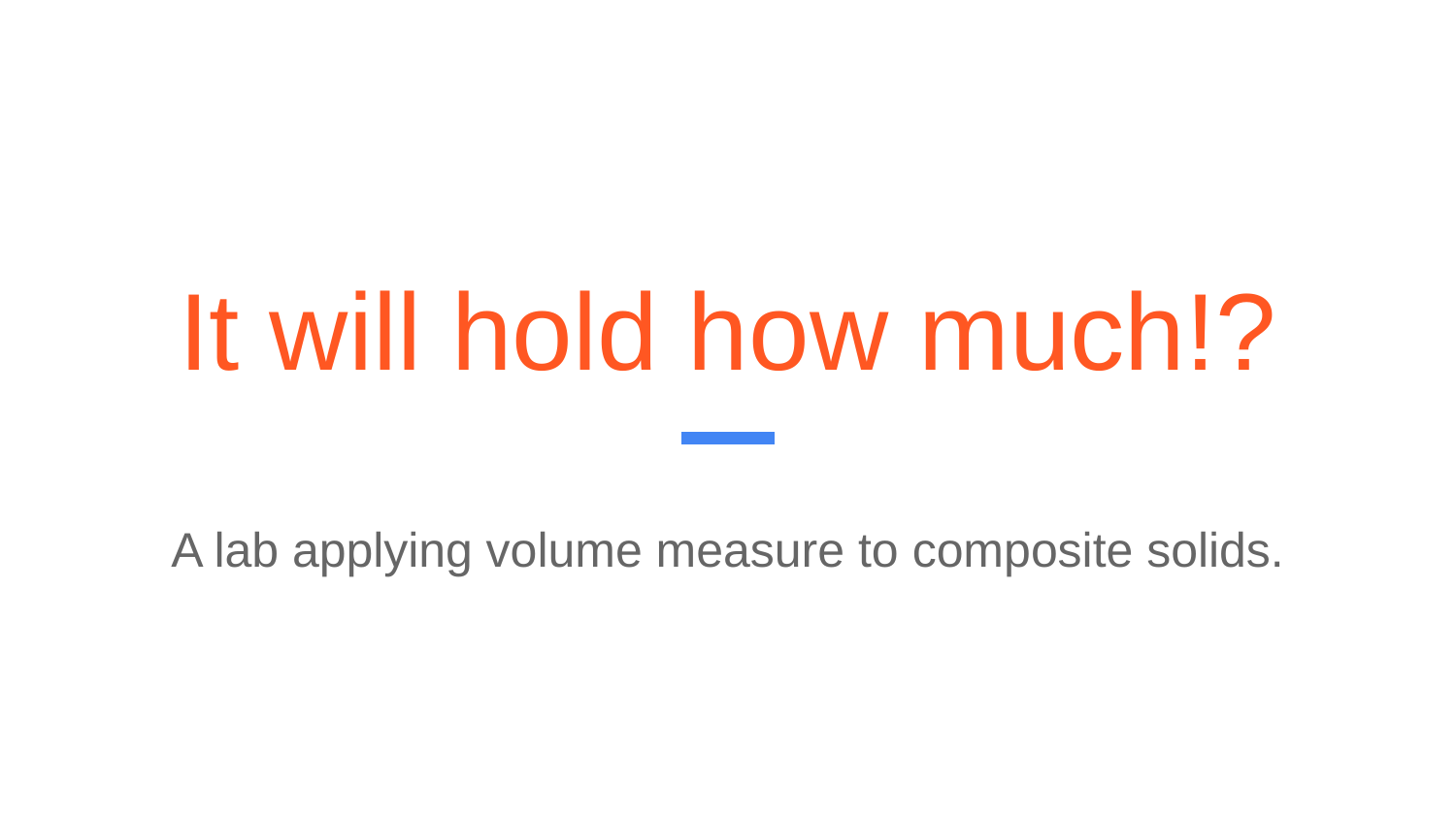

# It will hold how much!?
A lab applying volume measure to composite solids.